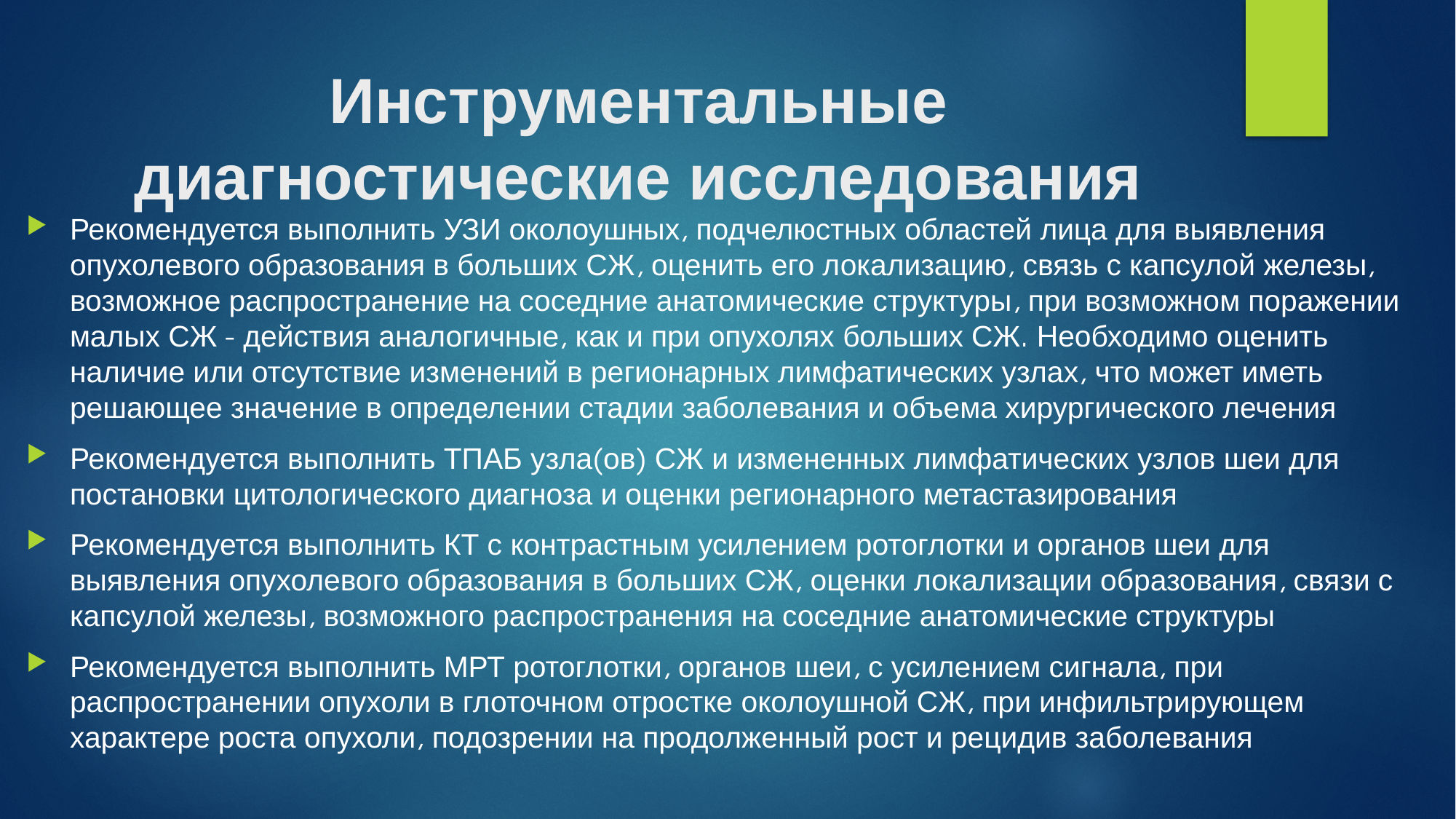

# Инструментальные диагностические исследования
Рекомендуется выполнить УЗИ околоушных, подчелюстных областей лица для выявления опухолевого образования в больших СЖ, оценить его локализацию, связь с капсулой железы, возможное распространение на соседние анатомические структуры, при возможном поражении малых СЖ - действия аналогичные, как и при опухолях больших СЖ. Необходимо оценить наличие или отсутствие изменений в регионарных лимфатических узлах, что может иметь решающее значение в определении стадии заболевания и объема хирургического лечения
Рекомендуется выполнить ТПАБ узла(ов) СЖ и измененных лимфатических узлов шеи для постановки цитологического диагноза и оценки регионарного метастазирования
Рекомендуется выполнить КТ с контрастным усилением ротоглотки и органов шеи для выявления опухолевого образования в больших СЖ, оценки локализации образования, связи с капсулой железы, возможного распространения на соседние анатомические структуры
Рекомендуется выполнить МРТ ротоглотки, органов шеи, с усилением сигнала, при распространении опухоли в глоточном отростке околоушной СЖ, при инфильтрирующем характере роста опухоли, подозрении на продолженный рост и рецидив заболевания